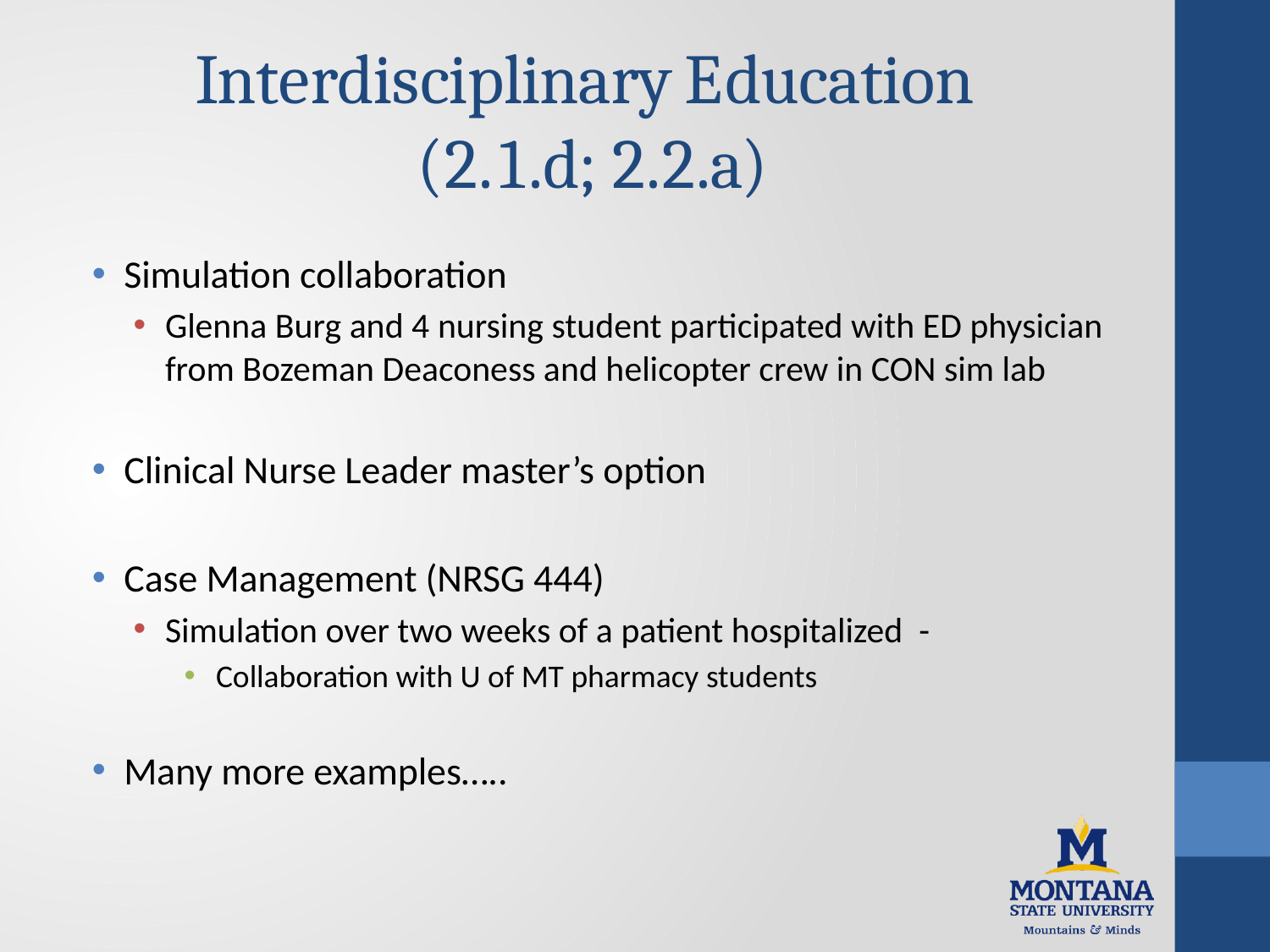

# Interdisciplinary Education (2.1.d; 2.2.a)
Simulation collaboration
Glenna Burg and 4 nursing student participated with ED physician from Bozeman Deaconess and helicopter crew in CON sim lab

Clinical Nurse Leader master’s option

Case Management (NRSG 444)
Simulation over two weeks of a patient hospitalized  -
Collaboration with U of MT pharmacy students

Many more examples…..